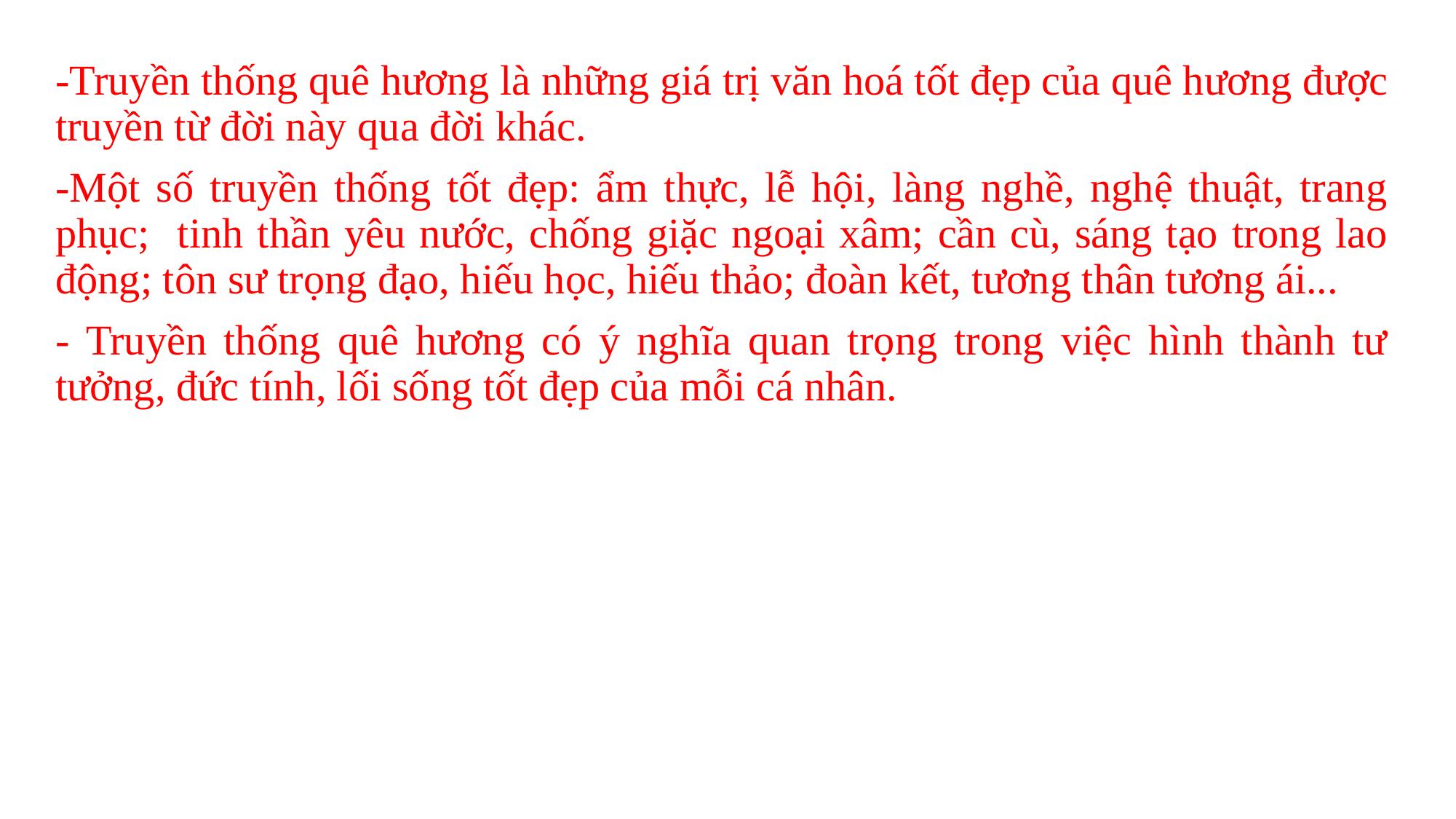

-Truyền thống quê hương là những giá trị văn hoá tốt đẹp của quê hương được truyền từ đời này qua đời khác.
-Một số truyền thống tốt đẹp: ẩm thực, lễ hội, làng nghề, nghệ thuật, trang phục;  tinh thần yêu nước, chống giặc ngoại xâm; cần cù, sáng tạo trong lao động; tôn sư trọng đạo, hiếu học, hiếu thảo; đoàn kết, tương thân tương ái...
- Truyền thống quê hương có ý nghĩa quan trọng trong việc hình thành tư tưởng, đức tính, lối sống tốt đẹp của mỗi cá nhân.